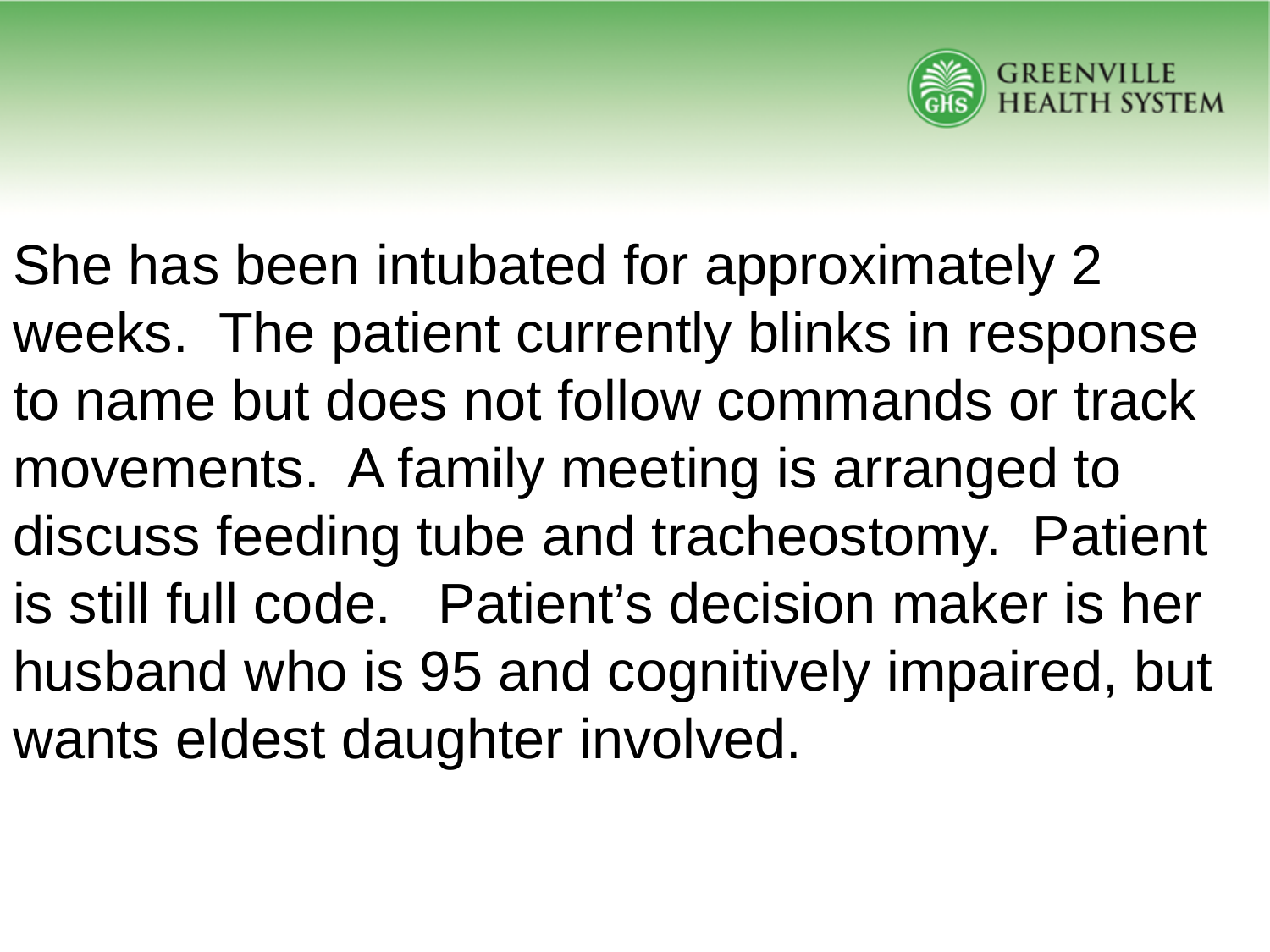

#
She has been intubated for approximately 2 weeks.  The patient currently blinks in response to name but does not follow commands or track movements.  A family meeting is arranged to discuss feeding tube and tracheostomy.  Patient is still full code.   Patient’s decision maker is her husband who is 95 and cognitively impaired, but wants eldest daughter involved.